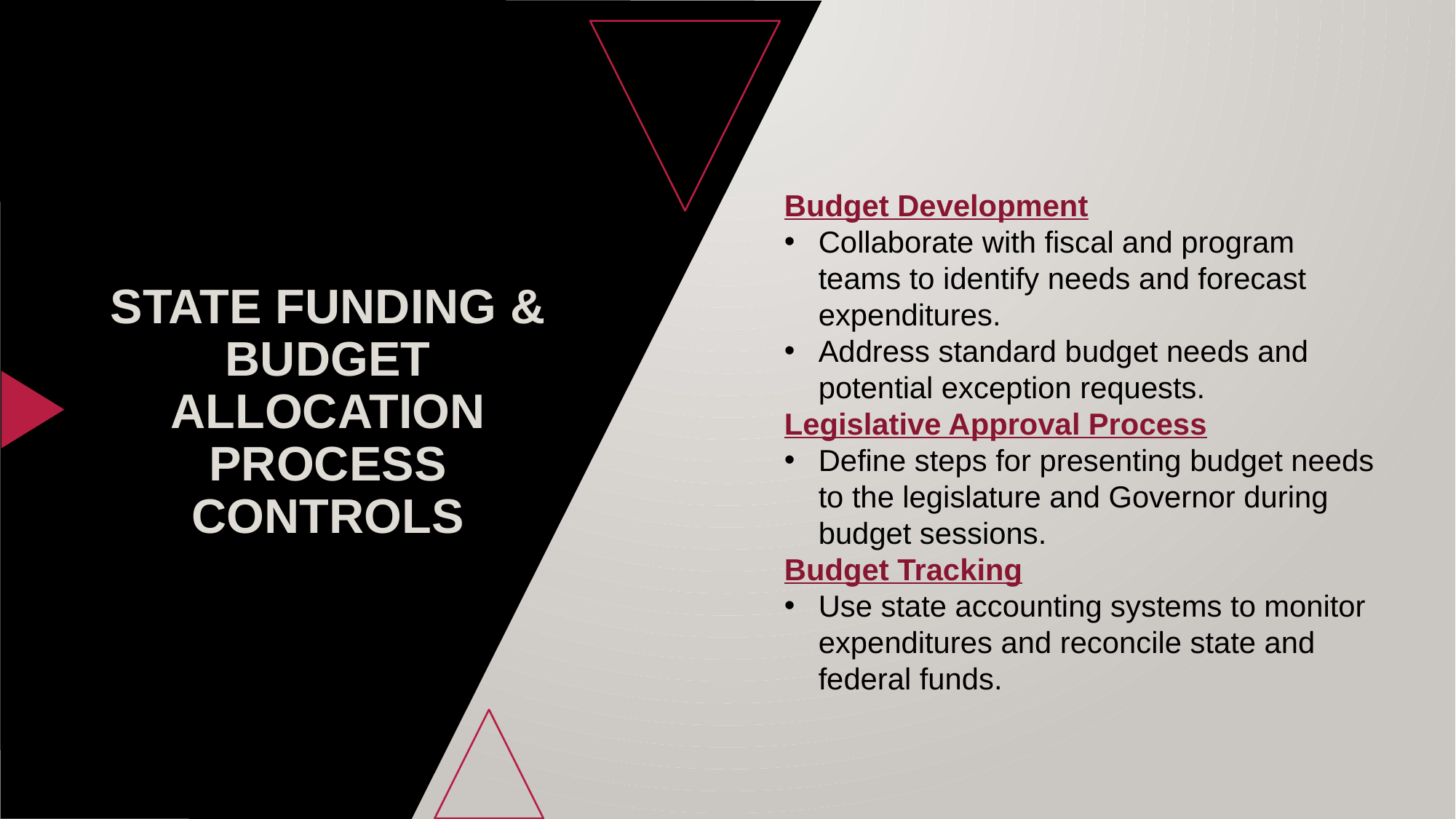

Budget Development
Collaborate with fiscal and program teams to identify needs and forecast expenditures.
Address standard budget needs and potential exception requests.
Legislative Approval Process
Define steps for presenting budget needs to the legislature and Governor during budget sessions.
Budget Tracking
Use state accounting systems to monitor expenditures and reconcile state and federal funds.
# State funding & budget allocation process controls